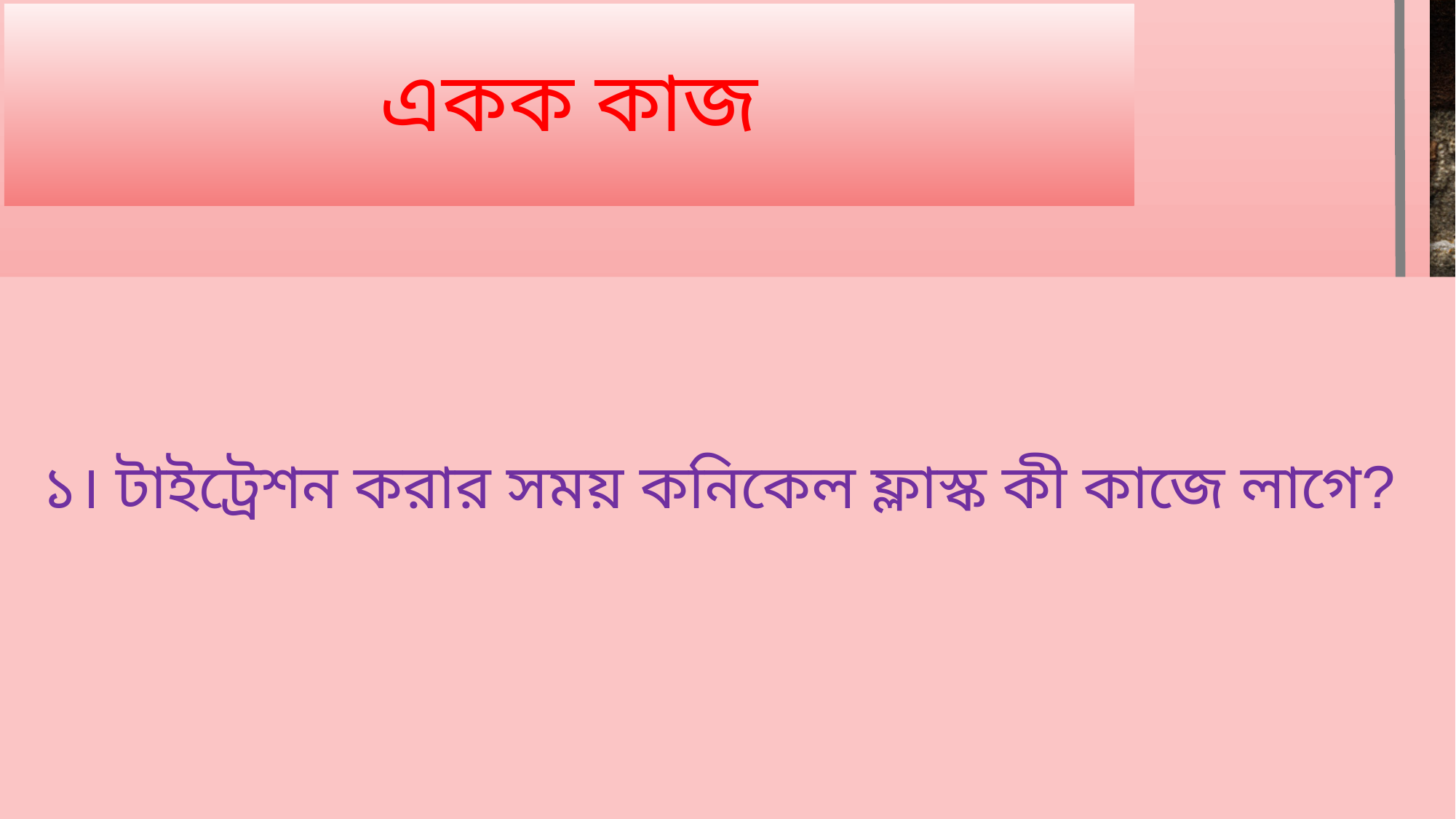

# একক কাজ

১। টাইট্রেশন করার সময় কনিকেল ফ্লাস্ক কী কাজে লাগে?